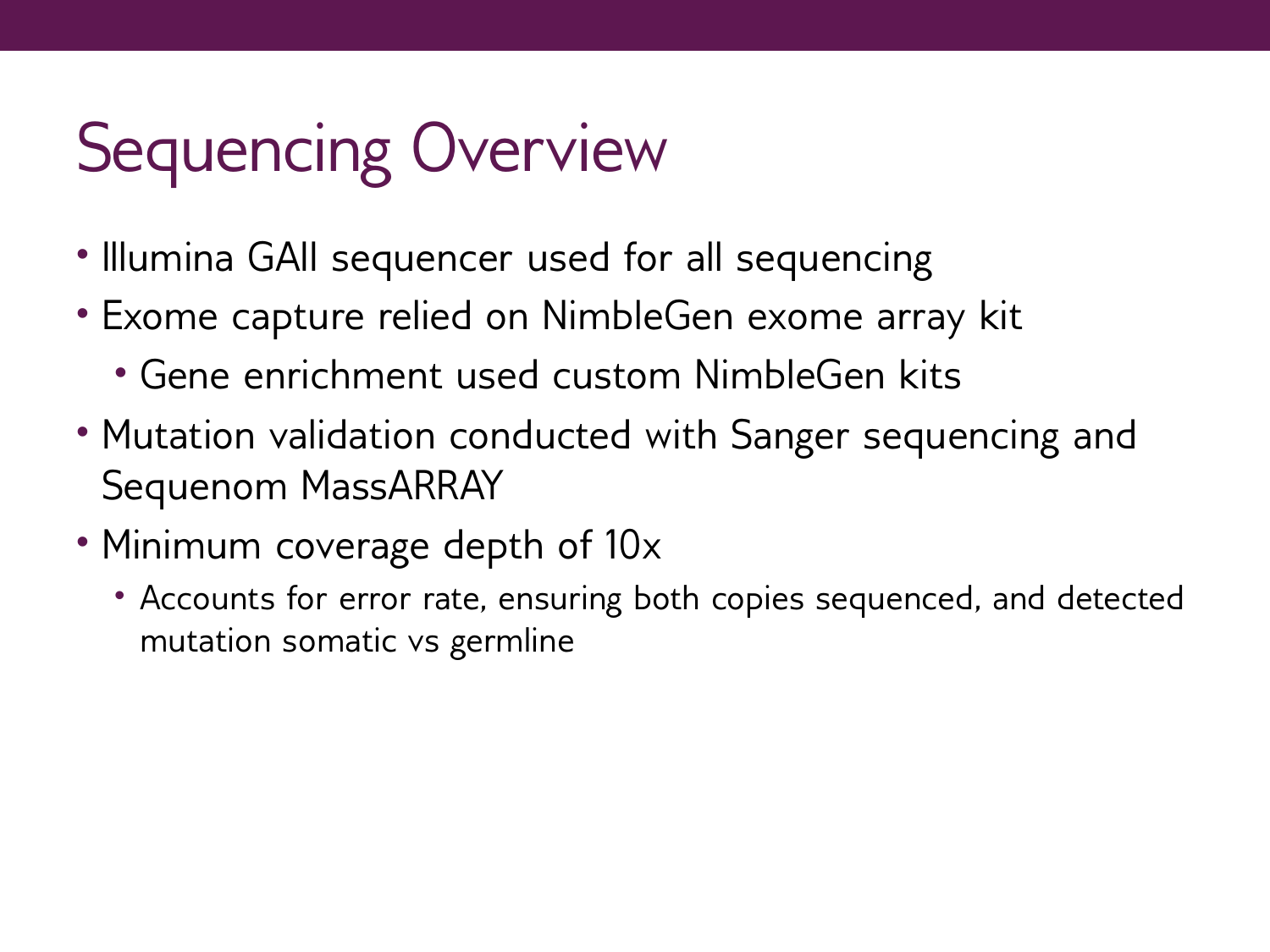

# Sequencing Overview
Illumina GAII sequencer used for all sequencing
Exome capture relied on NimbleGen exome array kit
Gene enrichment used custom NimbleGen kits
Mutation validation conducted with Sanger sequencing and Sequenom MassARRAY
Minimum coverage depth of 10x
Accounts for error rate, ensuring both copies sequenced, and detected mutation somatic vs germline